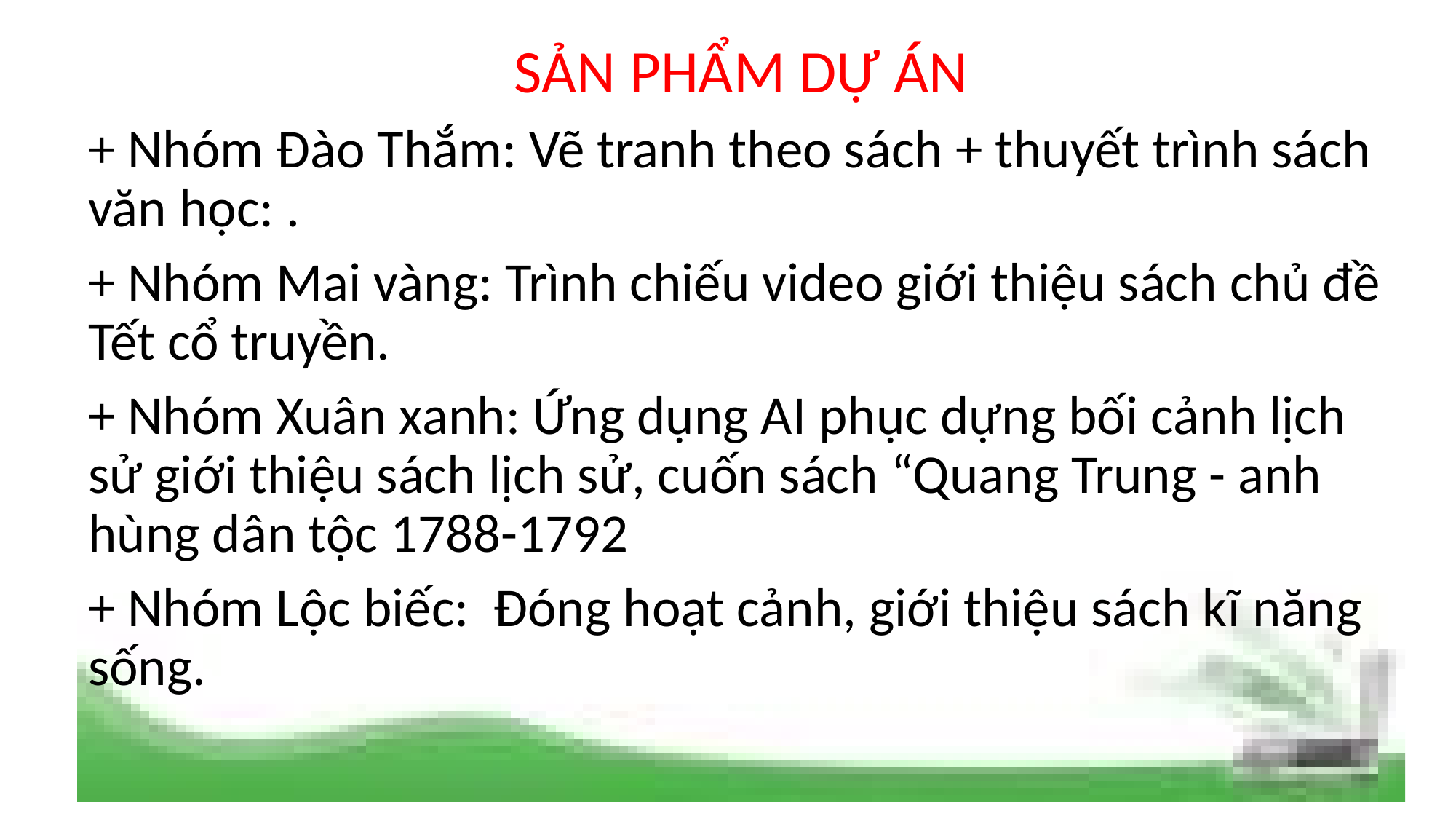

SẢN PHẨM DỰ ÁN
+ Nhóm Đào Thắm: Vẽ tranh theo sách + thuyết trình sách văn học: .
+ Nhóm Mai vàng: Trình chiếu video giới thiệu sách chủ đề Tết cổ truyền.
+ Nhóm Xuân xanh: Ứng dụng AI phục dựng bối cảnh lịch sử giới thiệu sách lịch sử, cuốn sách “Quang Trung - anh hùng dân tộc 1788-1792
+ Nhóm Lộc biếc:  Đóng hoạt cảnh, giới thiệu sách kĩ năng sống.